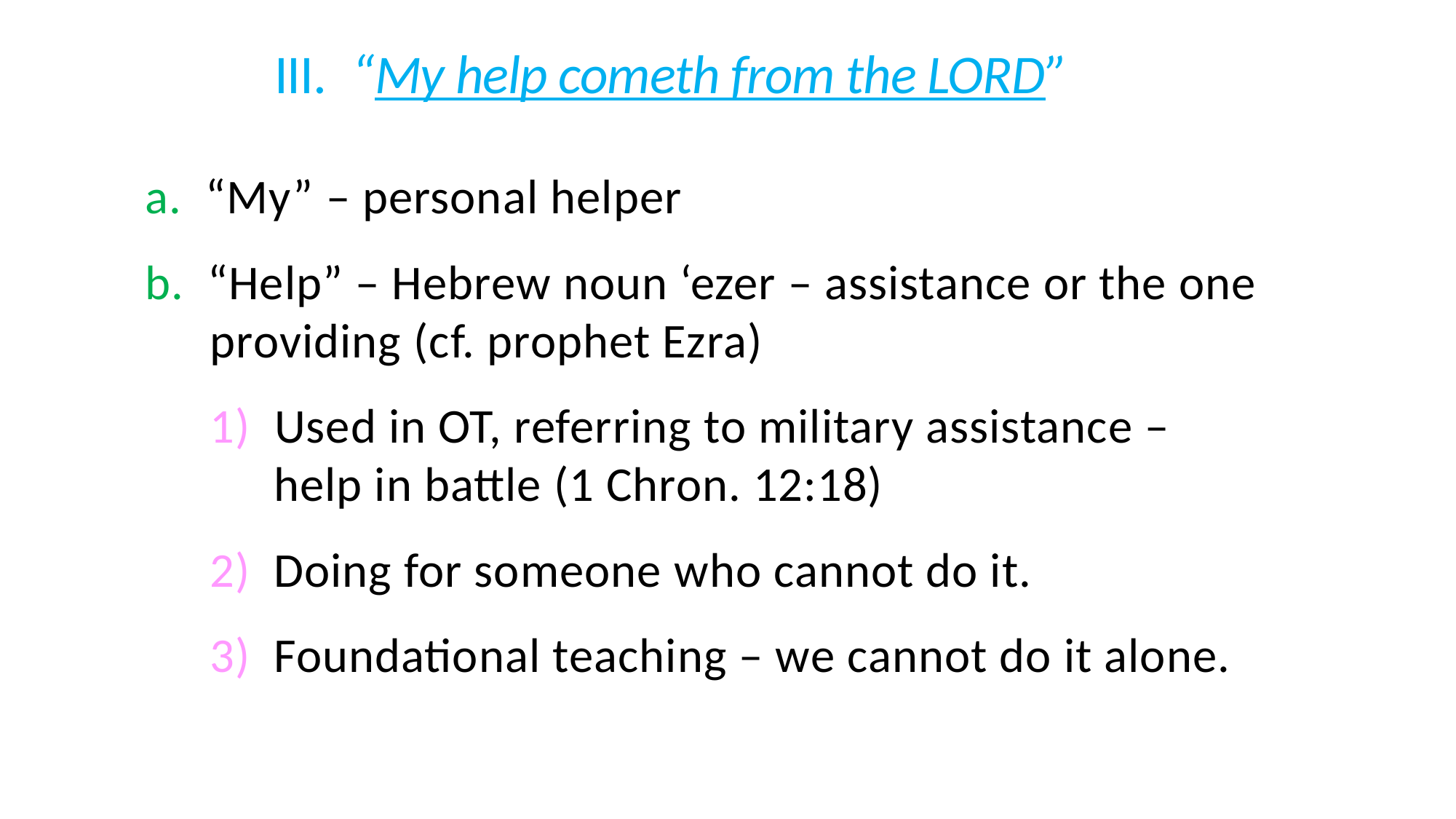

III.	  “My help cometh from the LORD”
a.  “My” – personal helper
b.  “Help” – Hebrew noun ‘ezer – assistance or the one providing (cf. prophet Ezra)
1)  Used in OT, referring to military assistance – help in battle (1 Chron. 12:18)
2) 	Doing for someone who cannot do it.
3)	Foundational teaching – we cannot do it alone.